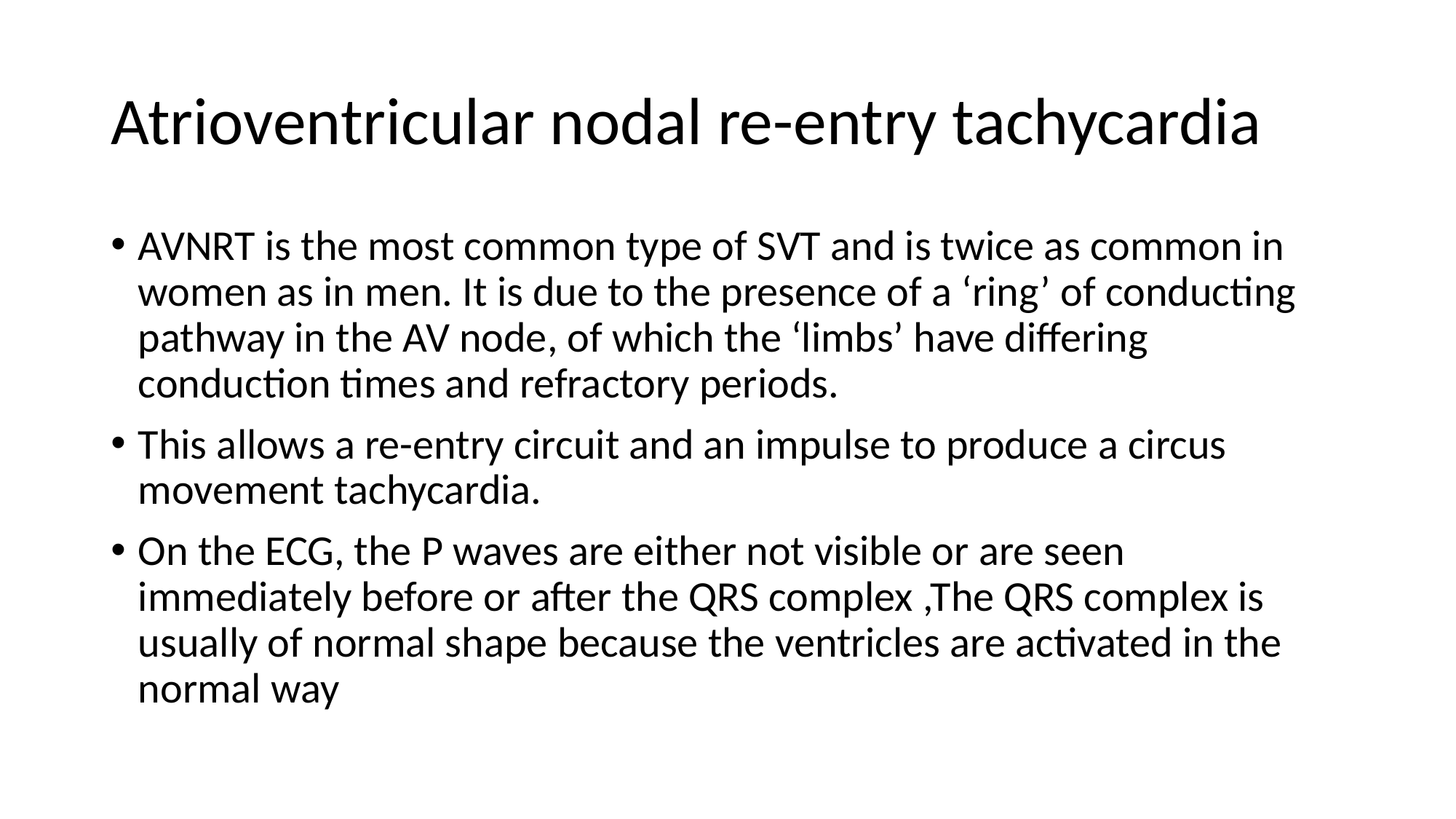

# Atrioventricular nodal re-entry tachycardia
AVNRT is the most common type of SVT and is twice as common in women as in men. It is due to the presence of a ‘ring’ of conducting pathway in the AV node, of which the ‘limbs’ have differing conduction times and refractory periods.
This allows a re-entry circuit and an impulse to produce a circus movement tachycardia.
On the ECG, the P waves are either not visible or are seen immediately before or after the QRS complex ,The QRS complex is usually of normal shape because the ventricles are activated in the normal way